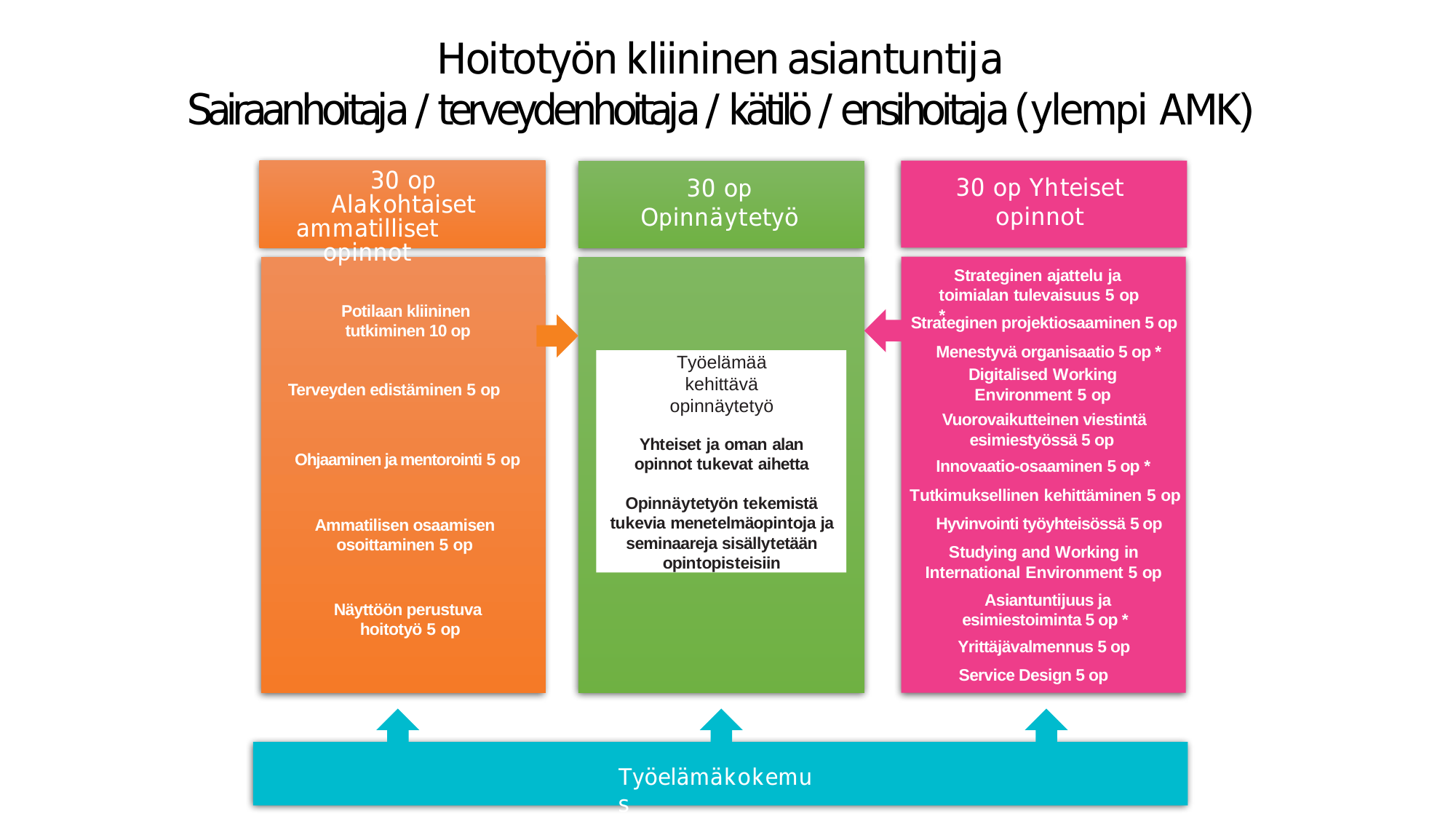

Hoitotyön kliininen asiantuntija
Sairaanhoitaja / terveydenhoitaja / kätilö / ensihoitaja (ylempi AMK)

30 op Alakohtaiset
ammatilliset opinnot

30 op Yhteiset opinnot
30 op Opinnäytetyö

Strateginen ajattelu ja toimialan tulevaisuus 5 op *
Potilaan kliininen
tutkiminen 10 op

Strateginen projektiosaaminen 5 op

Menestyvä organisaatio 5 op *
Työelämää kehittävä opinnäytetyö

Yhteiset ja oman alan opinnot tukevat aihetta

Opinnäytetyön tekemistä tukevia menetelmäopintoja ja seminaareja sisällytetään opintopisteisiin
Digitalised Working Environment 5 op
Terveyden edistäminen 5 op
Vuorovaikutteinen viestintä esimiestyössä 5 op
Ohjaaminen ja mentorointi 5 op
Innovaatio-osaaminen 5 op *
Tutkimuksellinen kehittäminen 5 op
Hyvinvointi työyhteisössä 5 op
Ammatilisen osaamisen osoittaminen 5 op
Studying and Working in International Environment 5 op
Asiantuntijuus ja esimiestoiminta 5 op *
Näyttöön perustuva
 hoitotyö 5 op
Yrittäjävalmennus 5 op
Service Design 5 op

Työelämäkokemus